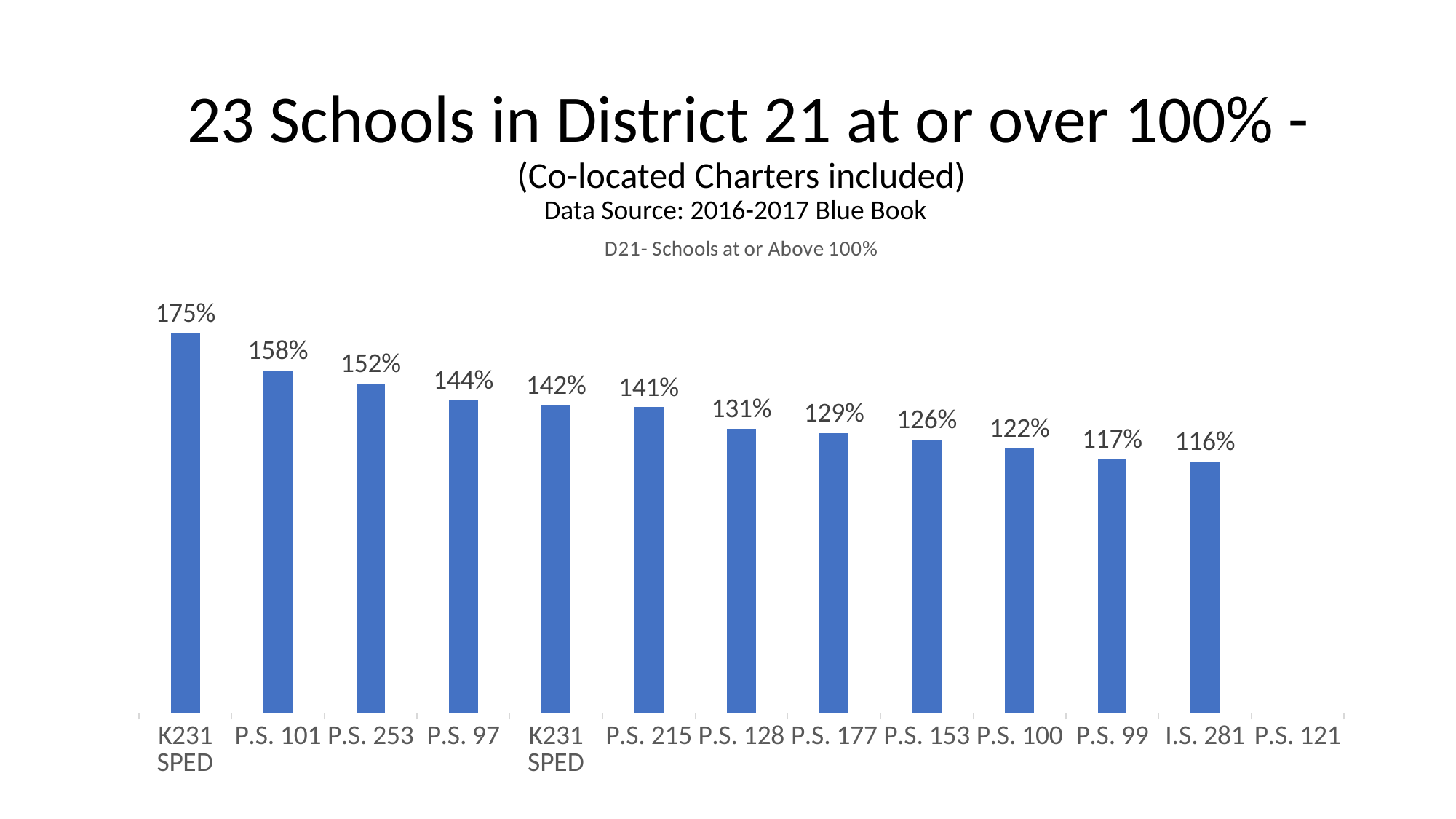

# 23 Schools in District 21 at or over 100% - (Co-located Charters included) Data Source: 2016-2017 Blue Book

[unsupported chart]